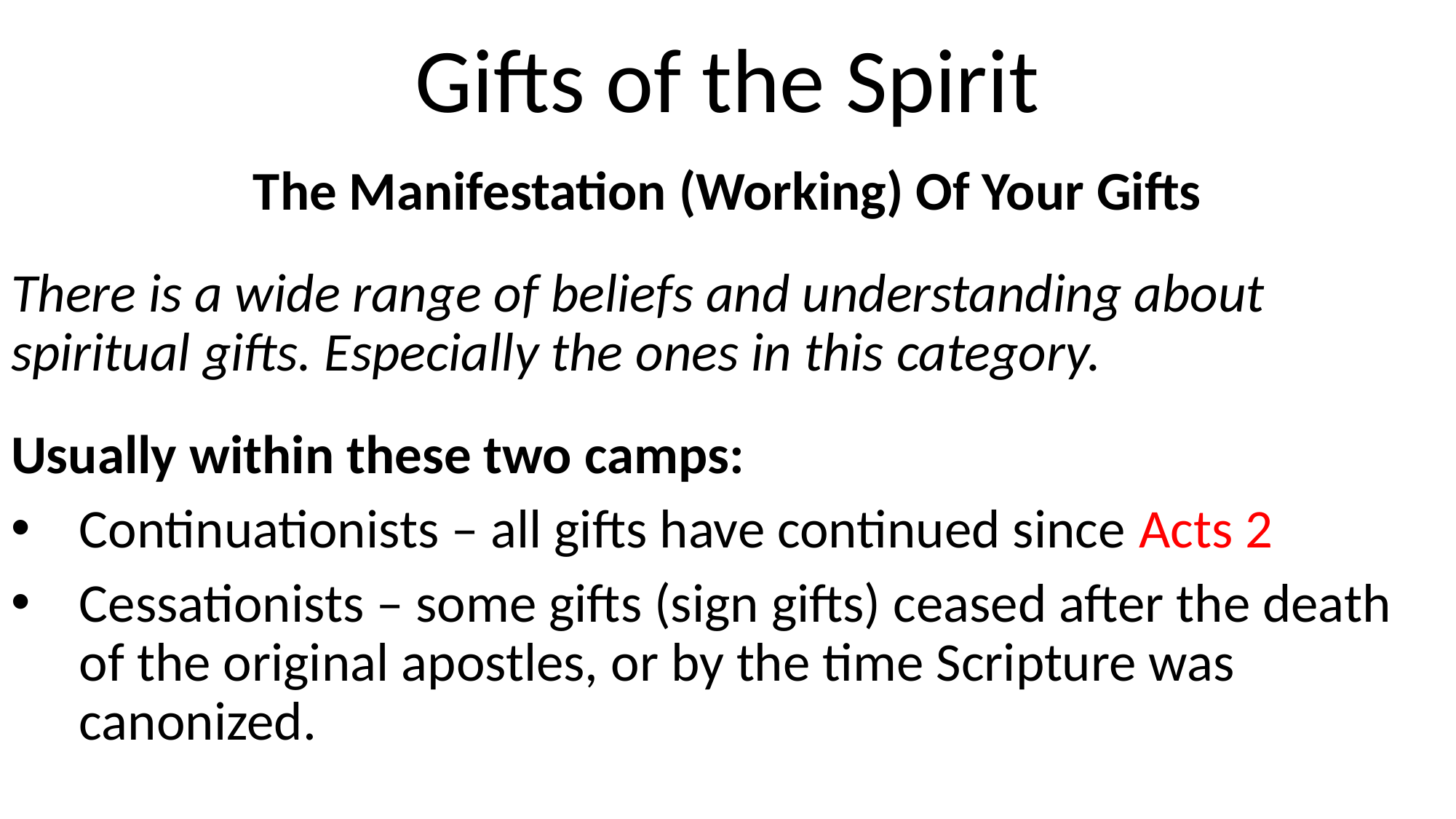

# Gifts of the Spirit
The Manifestation (Working) Of Your Gifts

There is a wide range of beliefs and understanding about spiritual gifts. Especially the ones in this category.

Usually within these two camps:
Continuationists – all gifts have continued since Acts 2
Cessationists – some gifts (sign gifts) ceased after the death of the original apostles, or by the time Scripture was canonized.